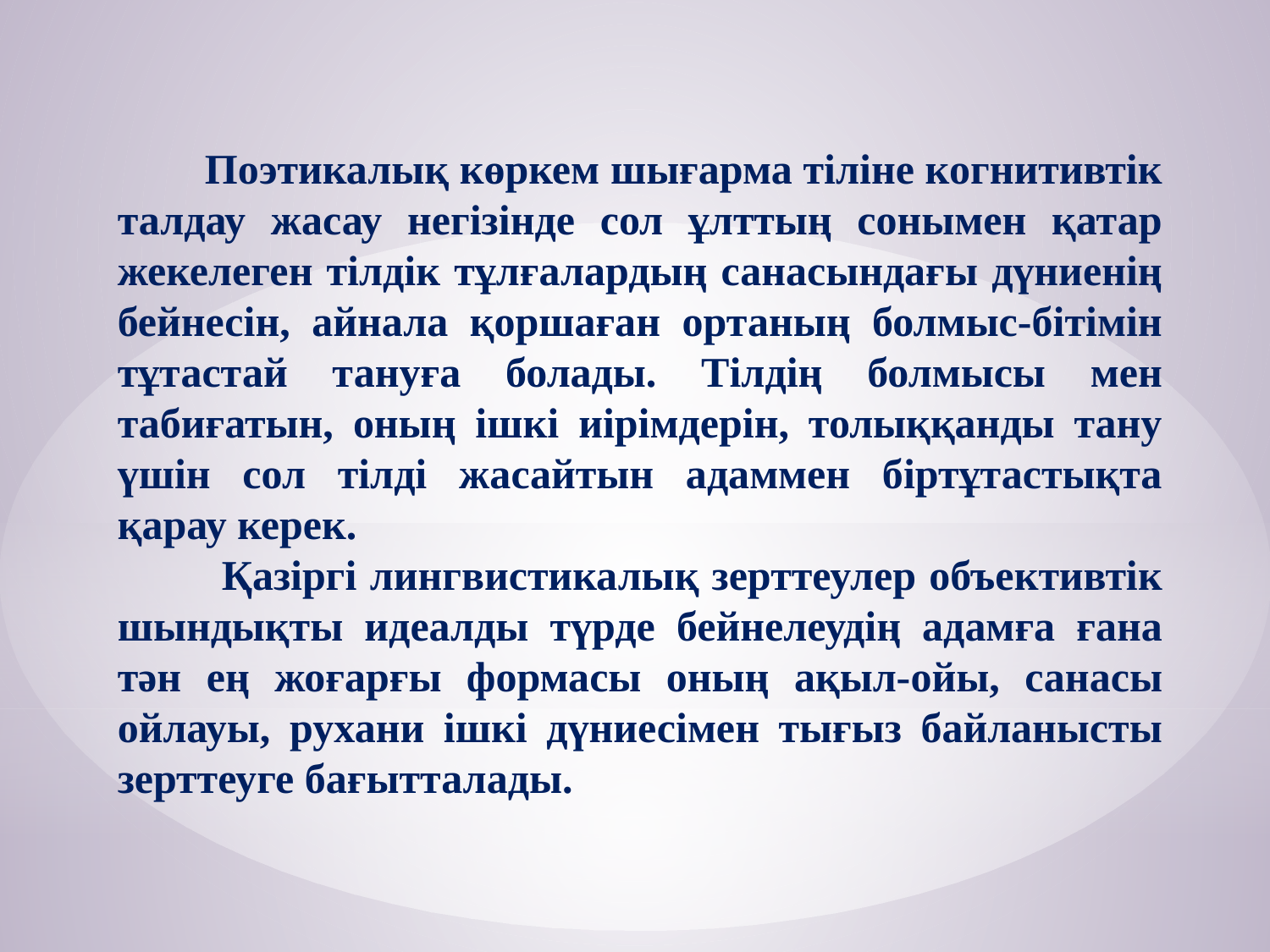

Поэтикалық көркем шығарма тіліне когнитивтік талдау жасау негізінде сол ұлттың сонымен қатар жекелеген тілдік тұлғалардың санасындағы дүниенің бейнесін, айнала қоршаған ортаның болмыс-бітімін тұтастай тануға болады. Тілдің болмысы мен табиғатын, оның ішкі иірімдерін, толыққанды тану үшін сол тілді жасайтын адаммен біртұтастықта қарау керек.
        Қазіргі лингвистикалық зерттеулер объективтік шындықты идеалды түрде бейнелеудің адамға ғана тән ең жоғарғы формасы оның ақыл-ойы, санасы ойлауы, рухани ішкі дүниесімен тығыз байланысты зерттеуге бағытталады.